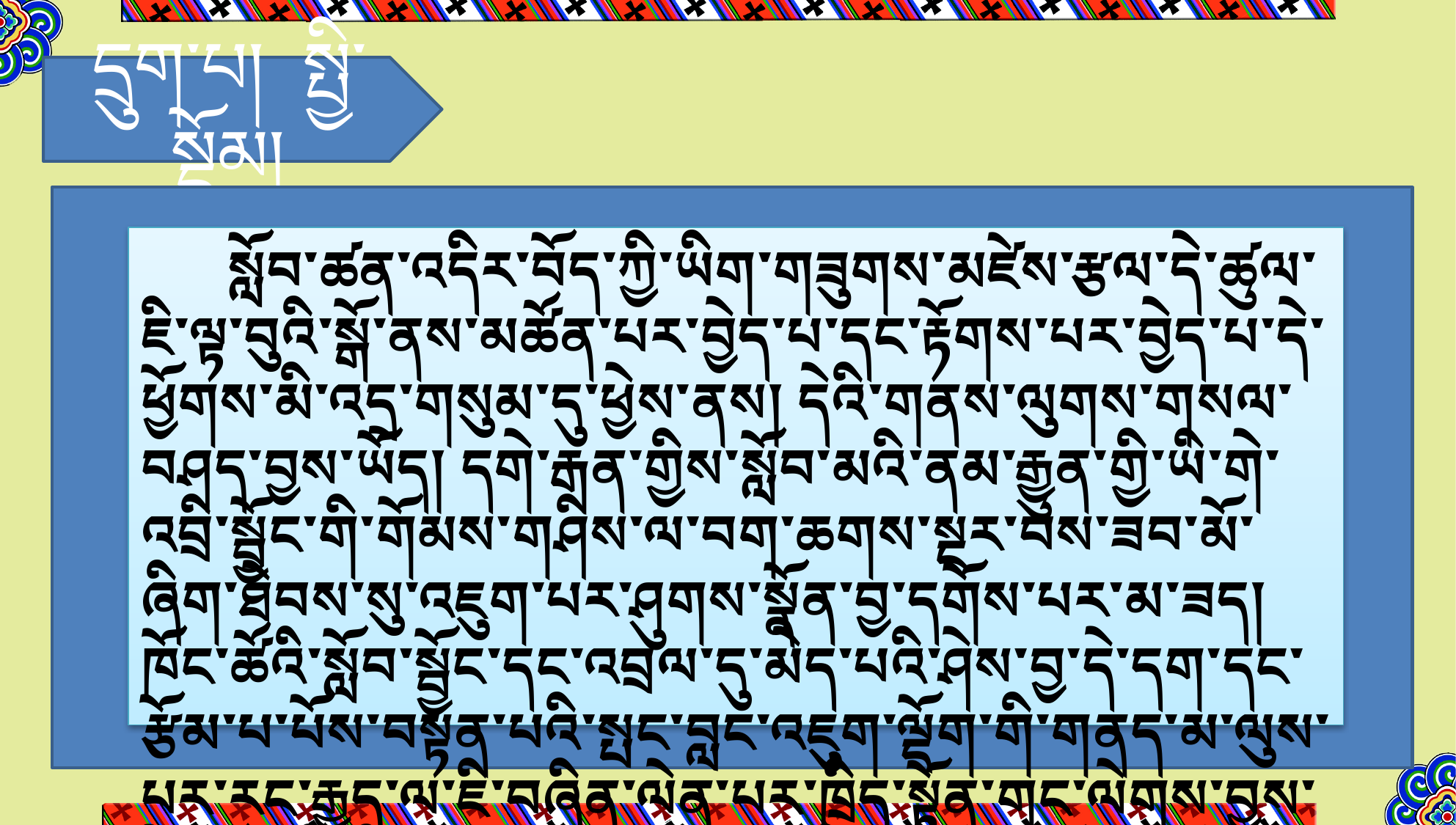

དྲུག་པ།  སྤྱི་སྡོམ།

སློབ་ཚན་འདིར་བོད་ཀྱི་ཡིག་གཟུགས་མཛེས་རྩལ་དེ་ཚུལ་ཇི་ལྟ་བུའི་སྒོ་ནས་མཚོན་པར་བྱེད་པ་དང་རྟོགས་པར་བྱེད་པ་དེ་ཕྱོགས་མི་འདྲ་གསུམ་དུ་ཕྱེས་ནས། དེའི་གནས་ལུགས་གསལ་བཤད་བྱས་ཡོད། དགེ་རྒན་གྱིས་སློབ་མའི་ནམ་རྒྱུན་གྱི་ཡི་གེ་འབྲི་སྦྱོང་གི་གོམས་གཤིས་ལ་བག་ཆགས་སྔར་བས་ཟབ་མོ་ཞིག་ཐེབས་སུ་འཇུག་པར་ཤུགས་སྣོན་བྱ་དགོས་པར་མ་ཟད། ཁོང་ཚོའི་སློབ་སྦྱོང་དང་འབྲལ་དུ་མེད་པའི་ཤེས་བྱ་དེ་དག་དང་རྩོམ་པ་པོས་བསྟན་པའི་སྤང་བླང་འཇུག་ལྡོག་གི་གནད་མ་ལུས་པར་རང་རྒྱུད་ལ་ཇི་བཞིན་ལེན་པར་ཁྲིད་སྟོན་གང་ལེགས་བྱས་ཏེ། བོད་ཀྱི་ཡིག་གཟུགས་འབྲི་ཚུལ་གྱི་མཛེས་རྩལ་ལ་དགའ་བའི་ཀུན་སློང་སྐྱེད་སྲིང་བྱ་དགོས།